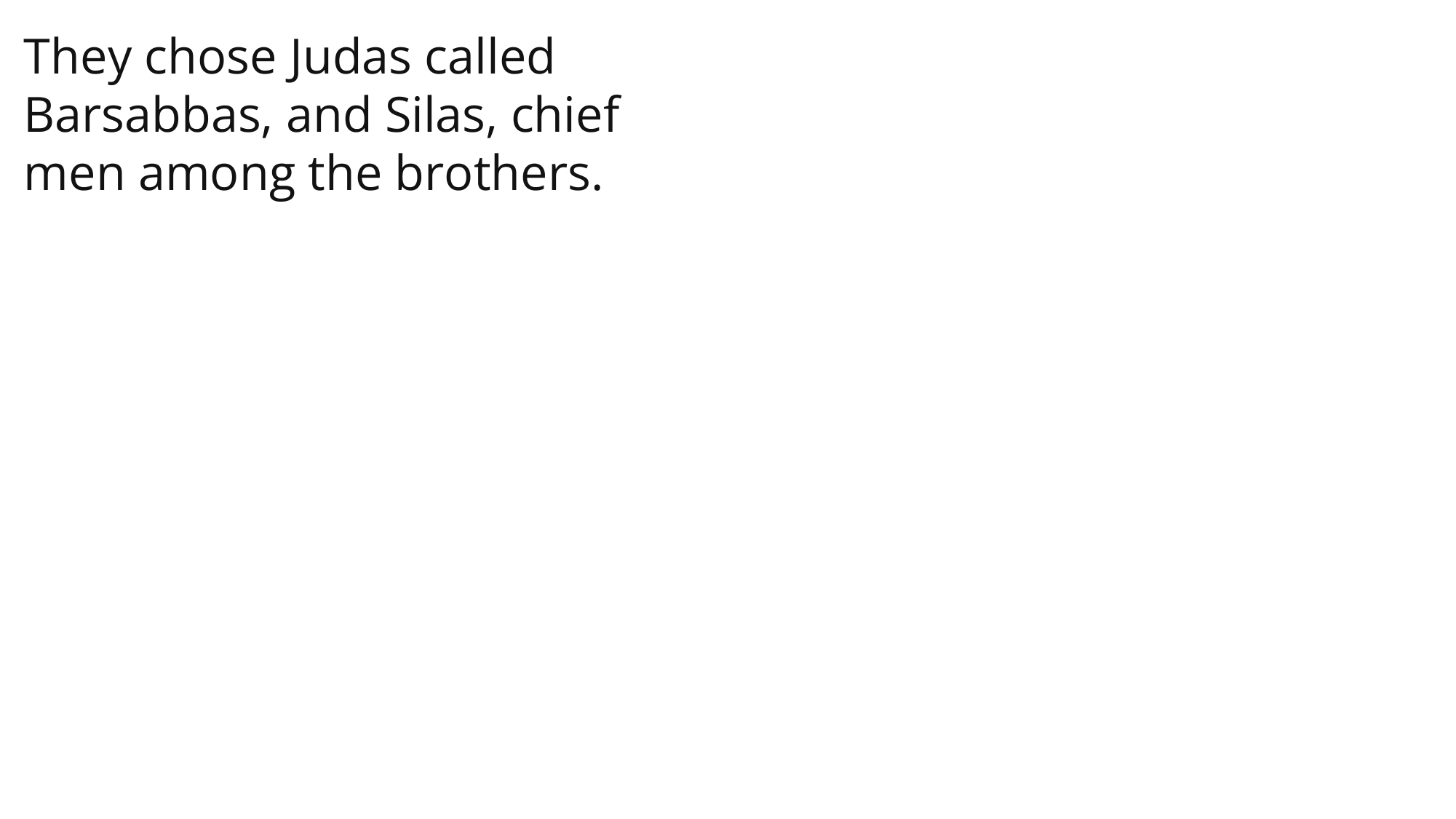

They chose Judas called Barsabbas, and Silas, chief men among the brothers.